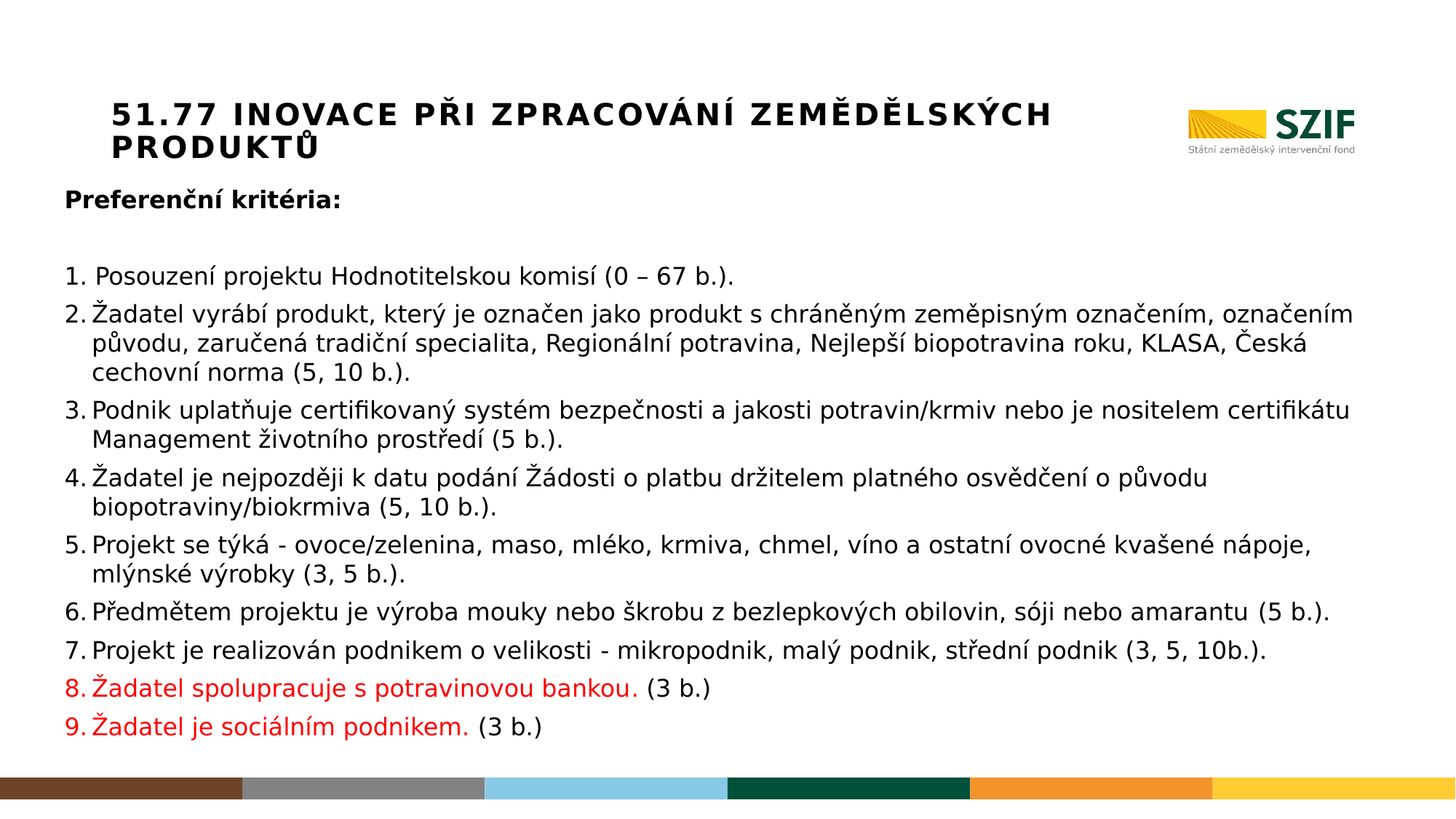

# 51.77 INOVACE PŘI ZPRACOVÁNÍ ZEMĚDĚLSKÝCH PRODUKTŮ
Preferenční kritéria: ​

1. Posouzení projektu Hodnotitelskou komisí (0 – 67 b.).
Žadatel vyrábí produkt, který je označen jako produkt s chráněným zeměpisným označením, označením původu, zaručená tradiční specialita, Regionální potravina, Nejlepší biopotravina roku, KLASA, Česká cechovní norma (5, 10 b.).​
Podnik uplatňuje certifikovaný systém bezpečnosti a jakosti potravin/krmiv nebo je nositelem certifikátu Management životního prostředí (5 b.).​
Žadatel je nejpozději k datu podání Žádosti o platbu držitelem platného osvědčení o původu biopotraviny/biokrmiva (5, 10 b.).
Projekt se týká ​- ovoce/zelenina, maso, mléko, krmiva, chmel, víno a ostatní ovocné kvašené nápoje, mlýnské výrobky (3, 5 b.).
Předmětem projektu je výroba mouky nebo škrobu z bezlepkových obilovin, sóji nebo amarantu​ (5 b.).
Projekt je realizován podnikem o velikosti​ - mikropodnik, malý podnik, střední podnik (3, 5, 10b.).
Žadatel spolupracuje s potravinovou bankou​. (3 b.)
Žadatel je sociálním podnikem. (3 b.)